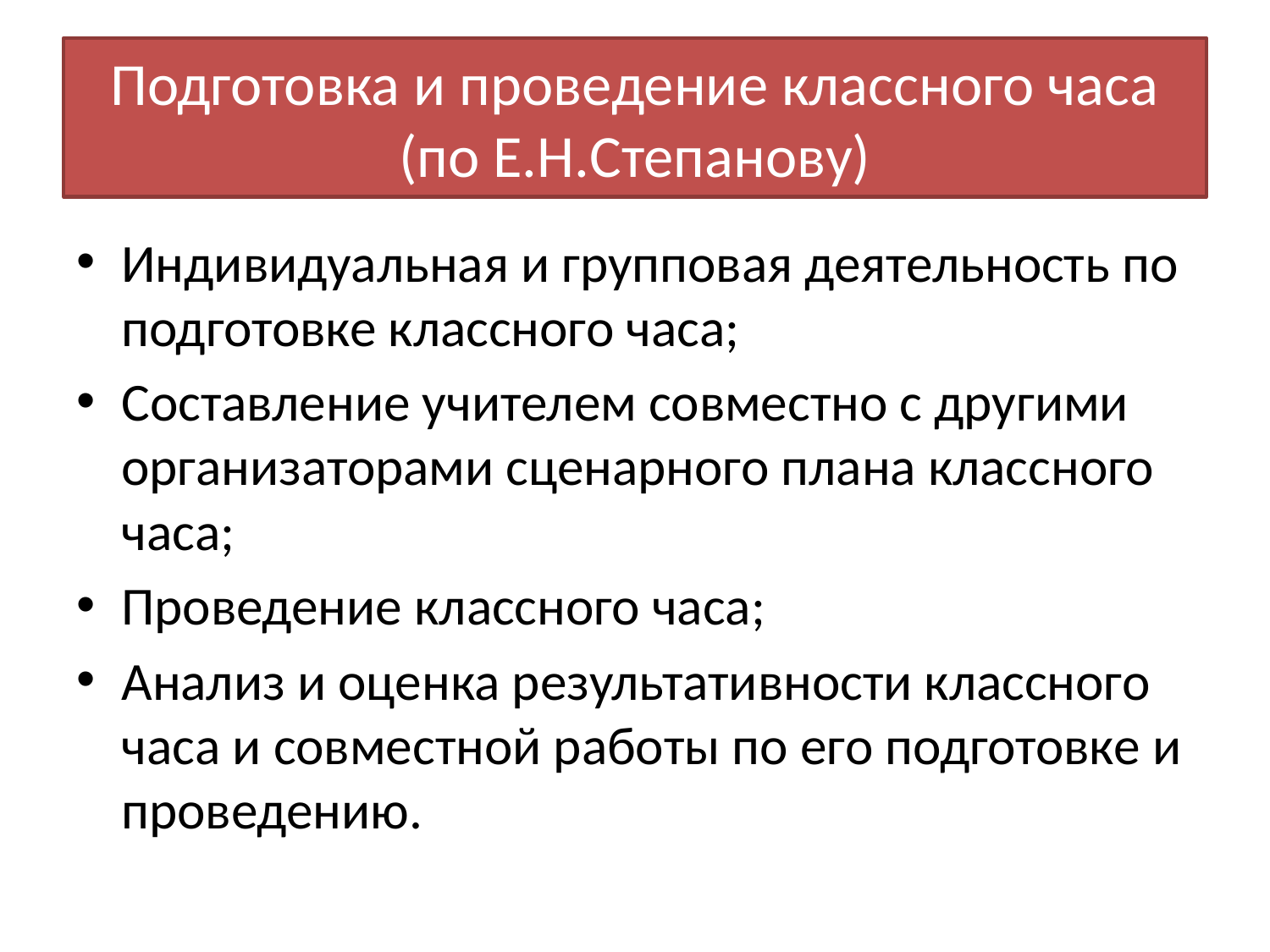

# Подготовка и проведение классного часа (по Е.Н.Степанову)
Индивидуальная и групповая деятельность по подготовке классного часа;
Составление учителем совместно с другими организаторами сценарного плана классного часа;
Проведение классного часа;
Анализ и оценка результативности классного часа и совместной работы по его подготовке и проведению.